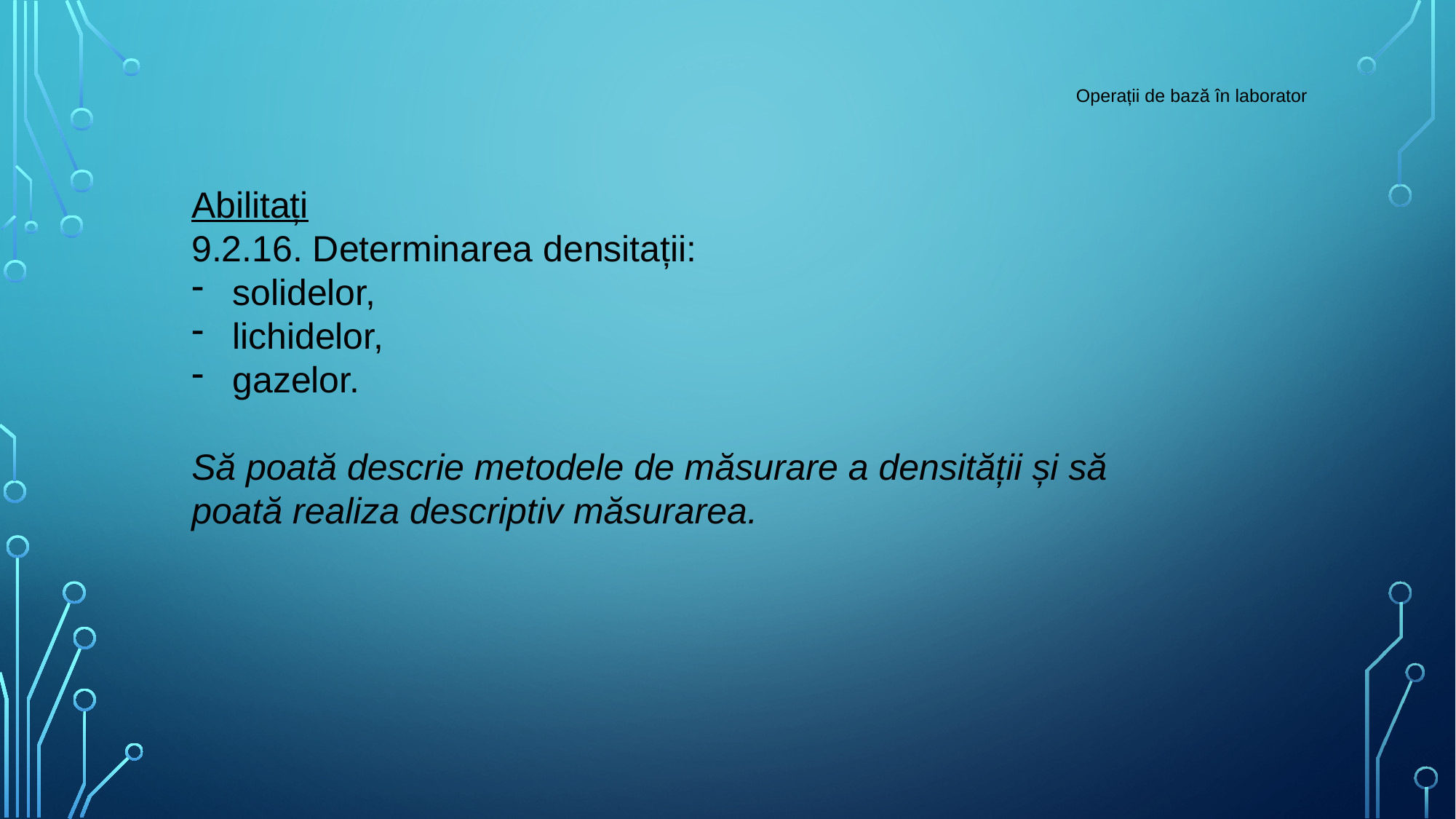

# Operații de bază în laborator

Abilitați
9.2.16. Determinarea densitații:
solidelor,
lichidelor,
gazelor.

Să poată descrie metodele de măsurare a densității și să poată realiza descriptiv măsurarea.